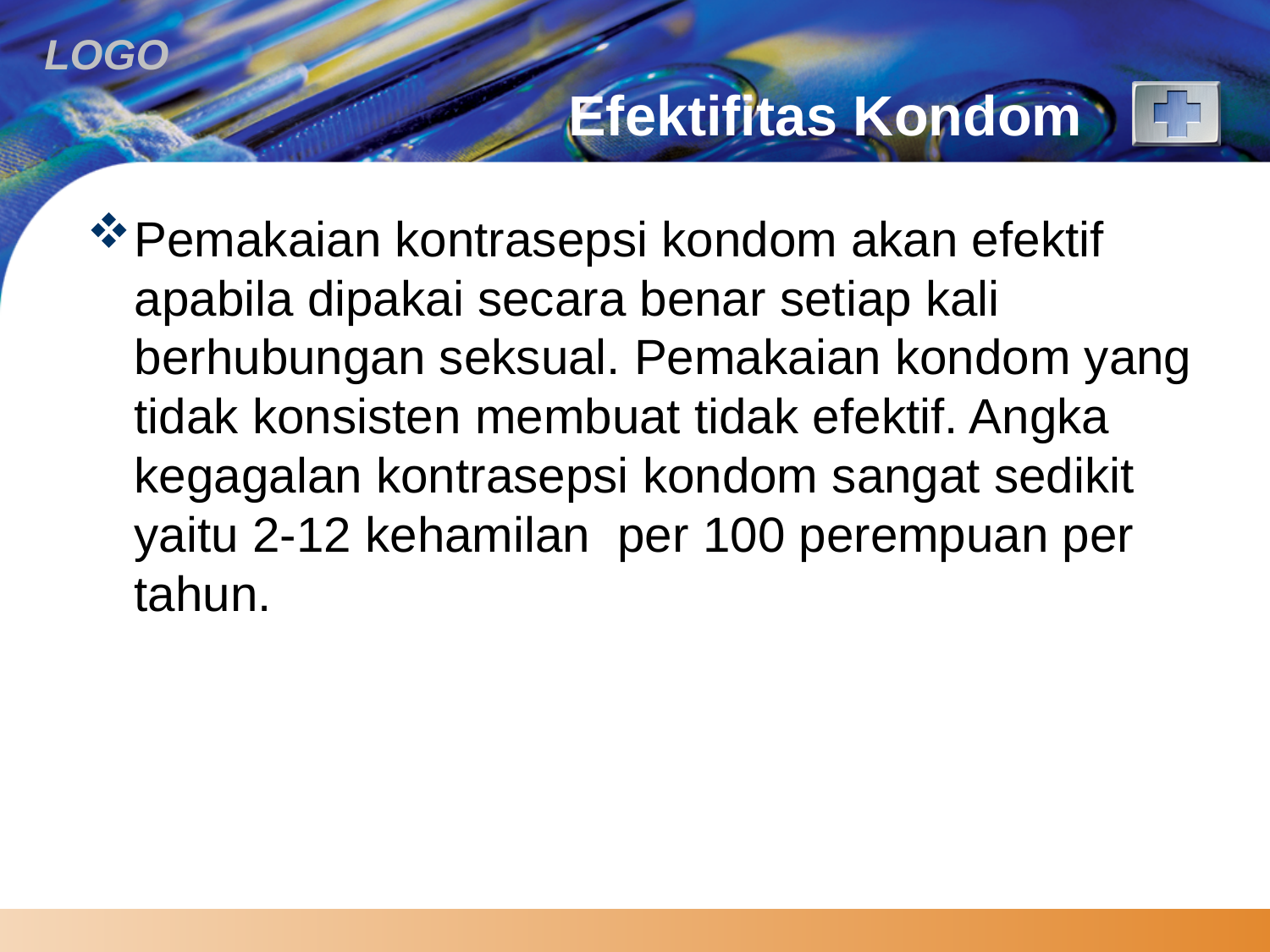

# Efektifitas Kondom
Pemakaian kontrasepsi kondom akan efektif apabila dipakai secara benar setiap kali berhubungan seksual. Pemakaian kondom yang tidak konsisten membuat tidak efektif. Angka kegagalan kontrasepsi kondom sangat sedikit yaitu 2-12 kehamilan  per 100 perempuan per tahun.